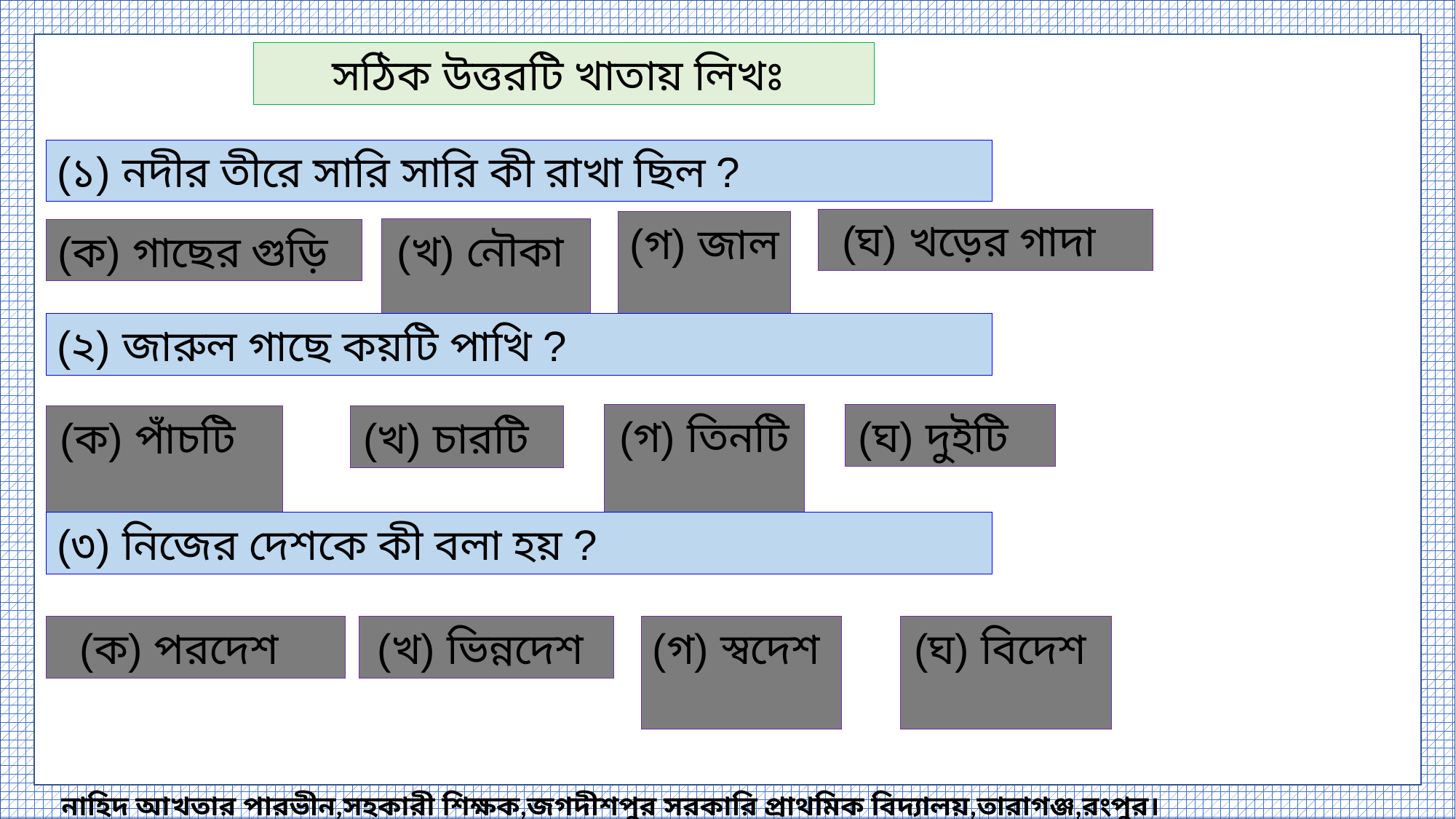

সঠিক উত্তরটি খাতায় লিখঃ
(১) নদীর তীরে সারি সারি কী রাখা ছিল ?
(ঘ) খড়ের গাদা
(গ) জাল
(খ) নৌকা
(ক) গাছের গুড়ি
(২) জারুল গাছে কয়টি পাখি ?
(ঘ) দুইটি
(গ) তিনটি
(ক) পাঁচটি
(খ) চারটি
(৩) নিজের দেশকে কী বলা হয় ?
(ক) পরদেশ
(খ) ভিন্নদেশ
(গ) স্বদেশ
(ঘ) বিদেশ